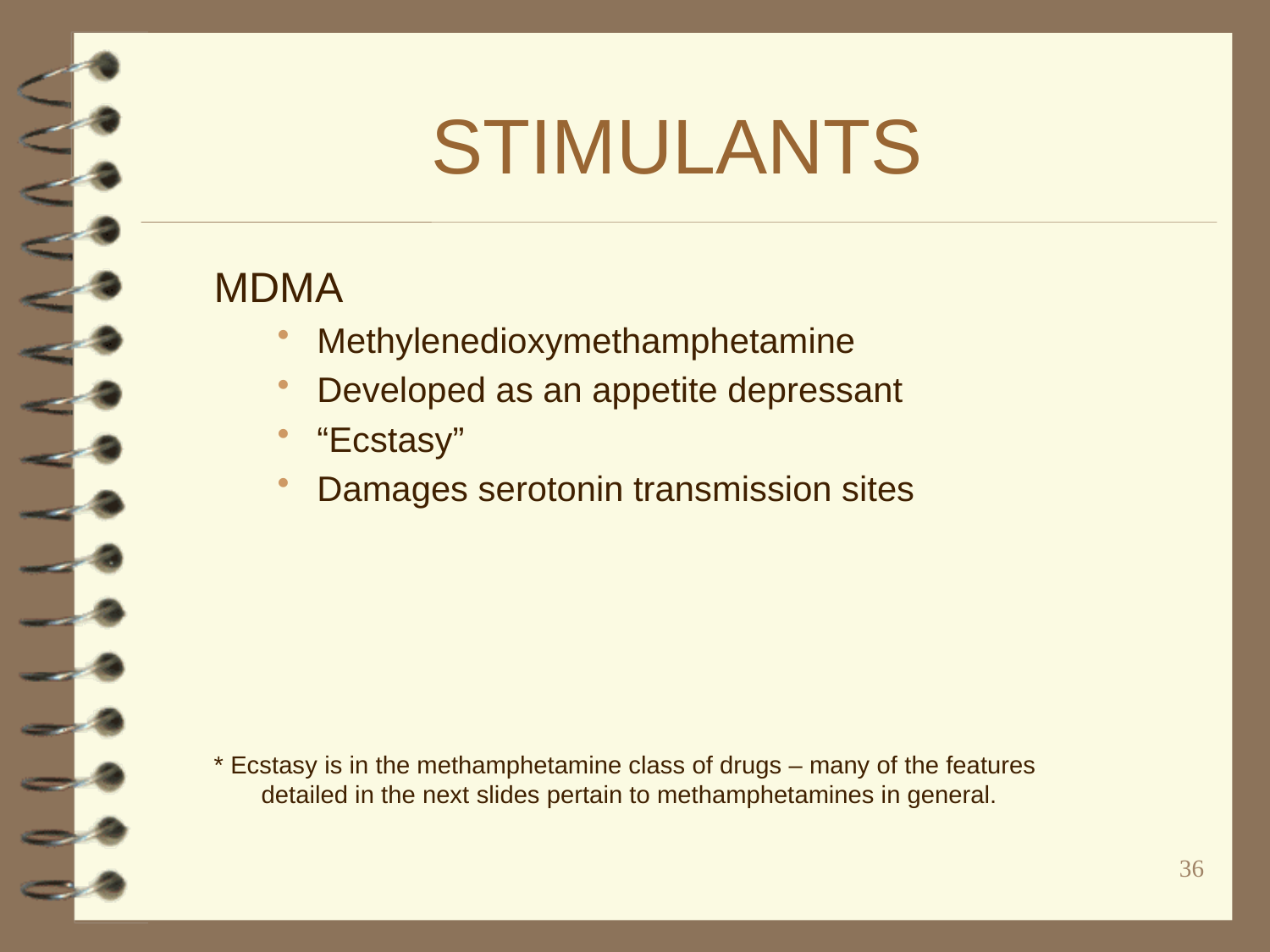

# STIMULANTS
MDMA
Methylenedioxymethamphetamine
Developed as an appetite depressant
“Ecstasy”
Damages serotonin transmission sites

* Ecstasy is in the methamphetamine class of drugs – many of the features detailed in the next slides pertain to methamphetamines in general.
36